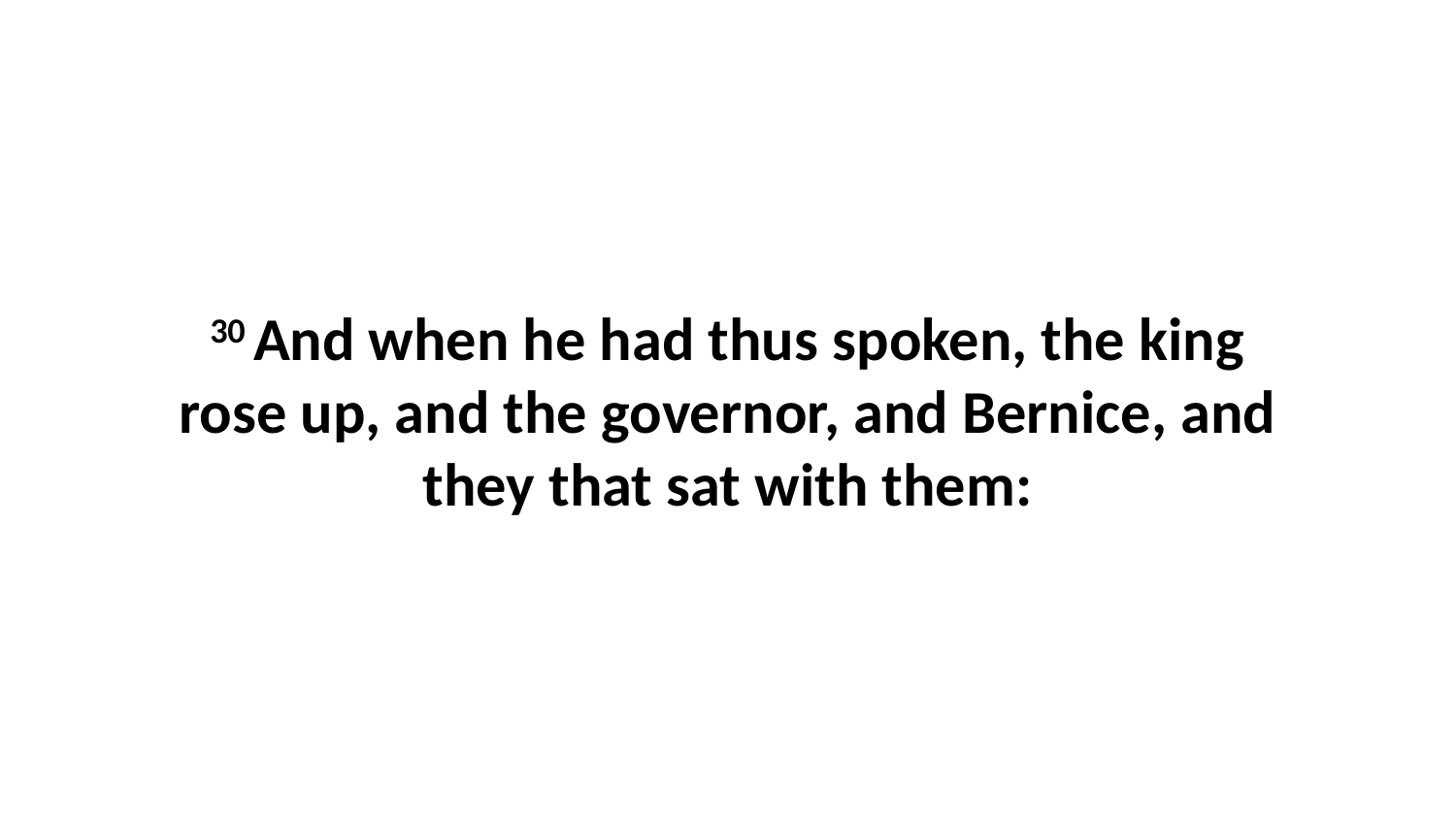

30 And when he had thus spoken, the king rose up, and the governor, and Bernice, and they that sat with them: